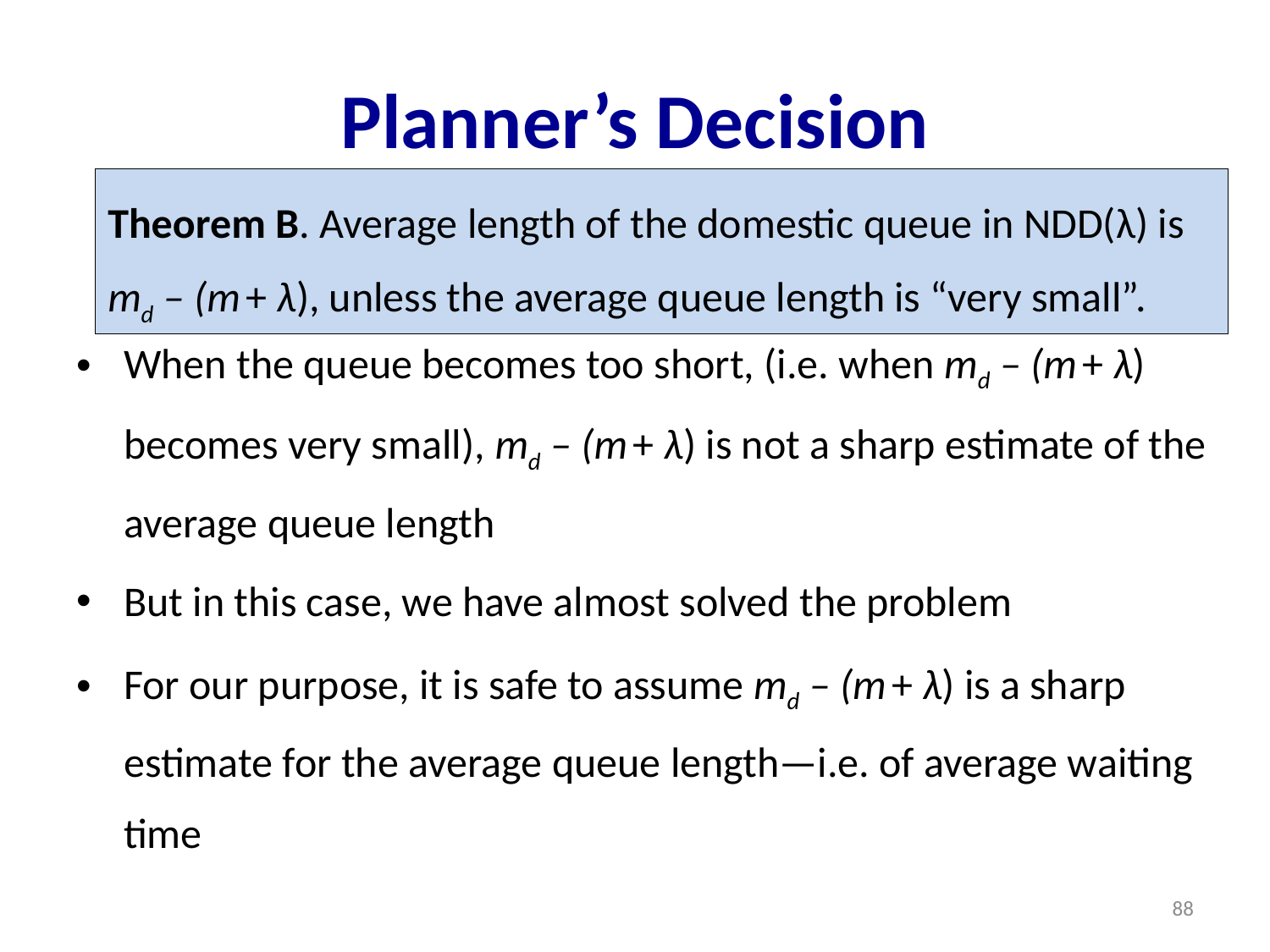

# Planner’s Decision
Theorem B. Average length of the domestic queue in NDD(λ) is md – (m + λ), unless the average queue length is “very small”.

When the queue becomes too short, (i.e. when md – (m + λ) becomes very small), md – (m + λ) is not a sharp estimate of the average queue length
But in this case, we have almost solved the problem
For our purpose, it is safe to assume md – (m + λ) is a sharp estimate for the average queue length—i.e. of average waiting time
88